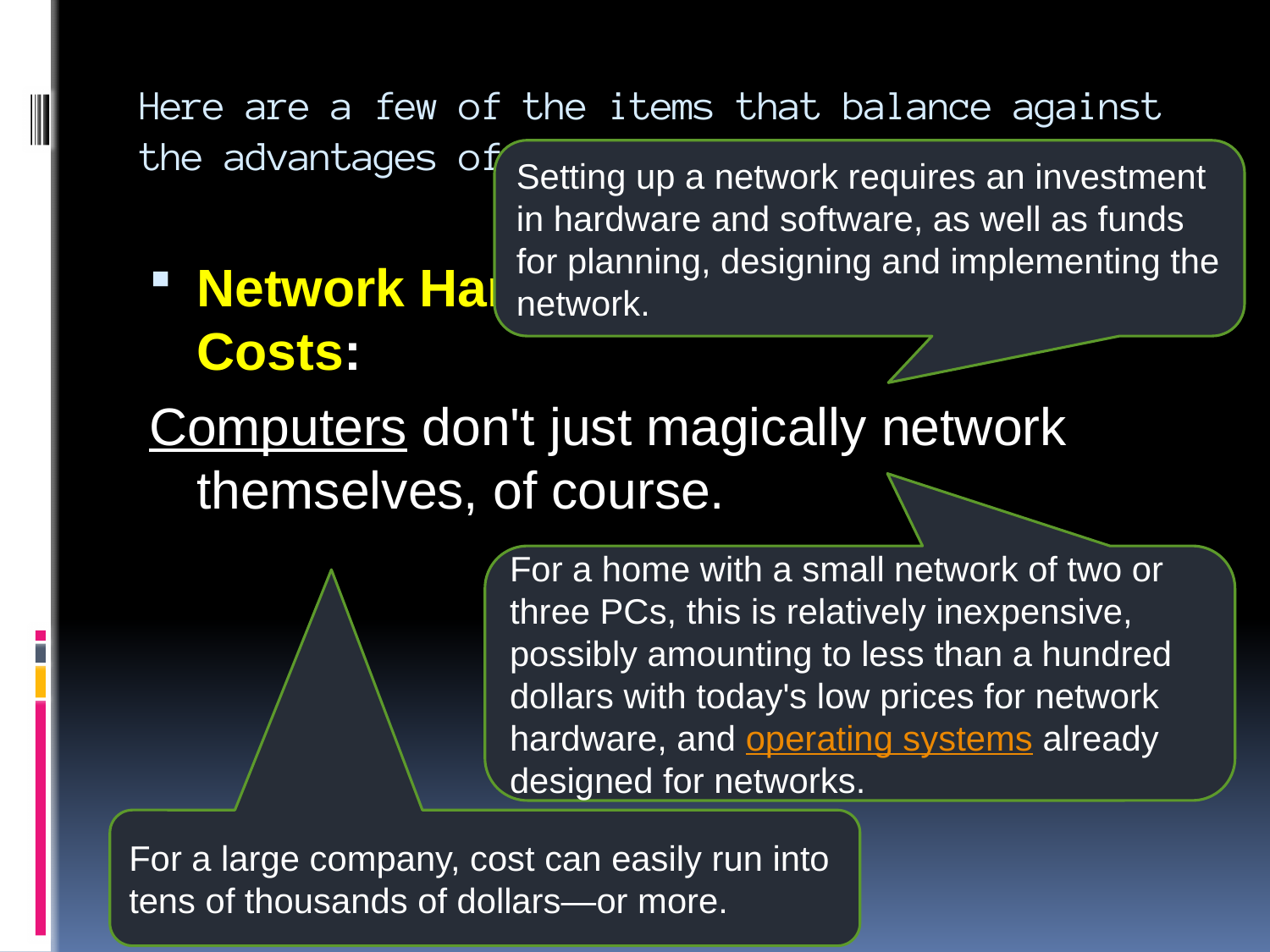

# Here are a few of the items that balance against the advantages of networking:
Setting up a network requires an investment in hardware and software, as well as funds for planning, designing and implementing the network.
Network Hardware, Software and Setup Costs:
	Computers don't just magically network themselves, of course.

For a home with a small network of two or three PCs, this is relatively inexpensive, possibly amounting to less than a hundred dollars with today's low prices for network hardware, and operating systems already designed for networks.
For a large company, cost can easily run into tens of thousands of dollars—or more.